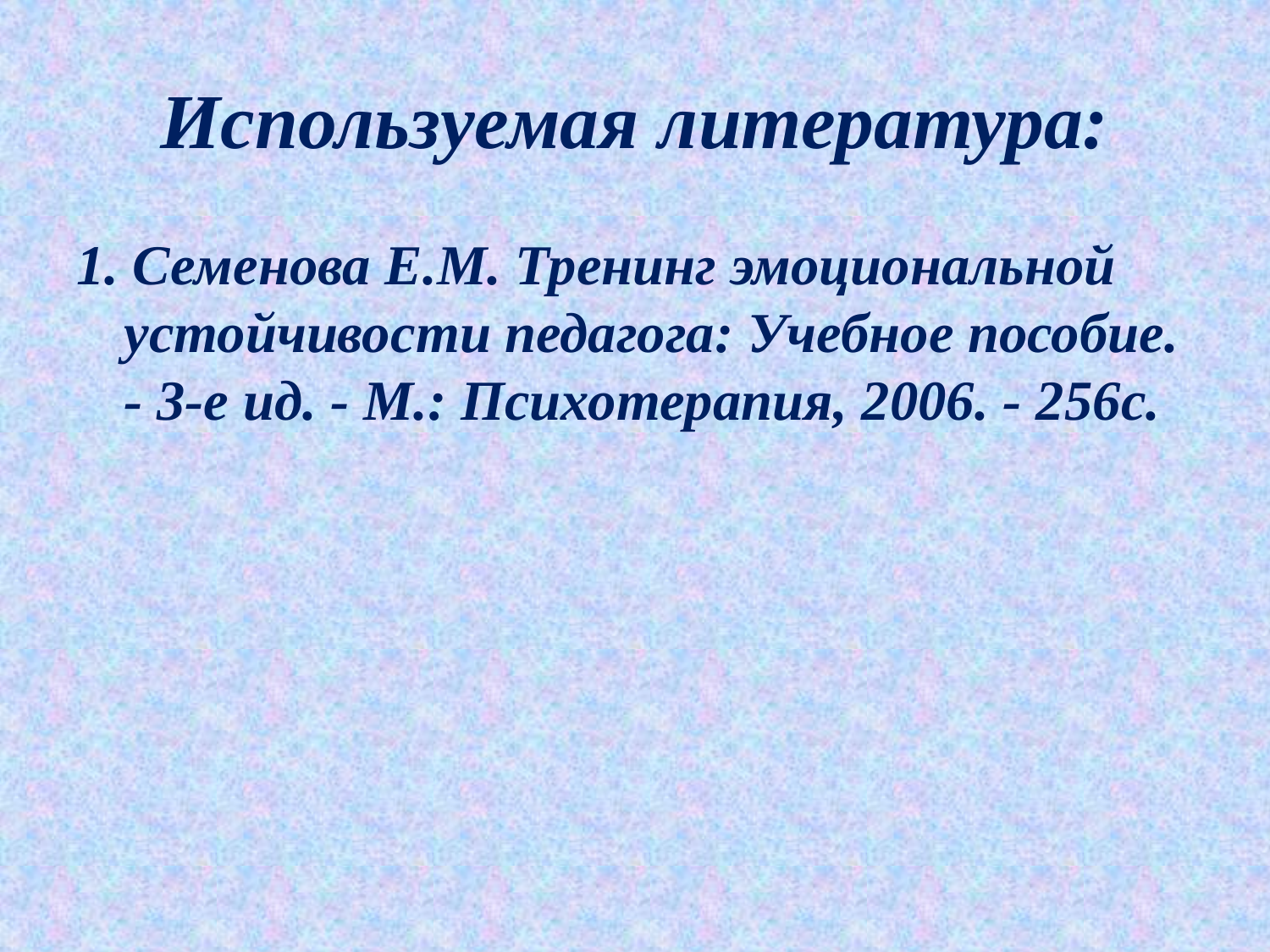

# Используемая литература:
1. Семенова Е.М. Тренинг эмоциональной устойчивости педагога: Учебное пособие. - 3-е ид. - М.: Психотерапия, 2006. - 256с.